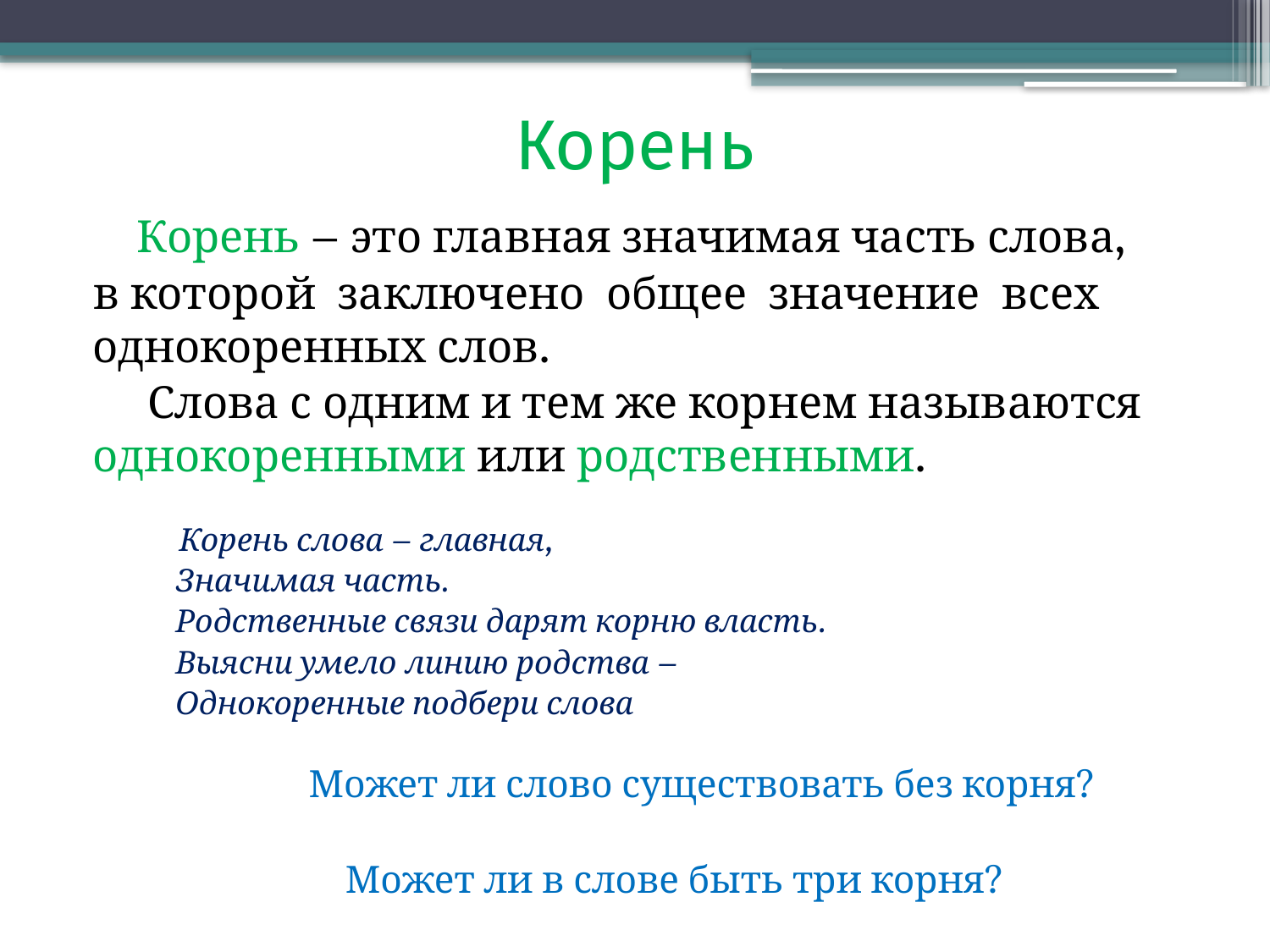

# Корень

       Корень – это главная значимая часть слова,
   в которой  заключено  общее  значение  всех однокоренных слов.
        Слова с одним и тем же корнем называются однокоренными или родственными.

                  Корень слова – главная,
               Значимая часть.
               Родственные связи дарят корню власть.
               Выясни умело линию родства –
               Однокоренные подбери слова

            Может ли слово существовать без корня?

      Может ли в слове быть три корня?